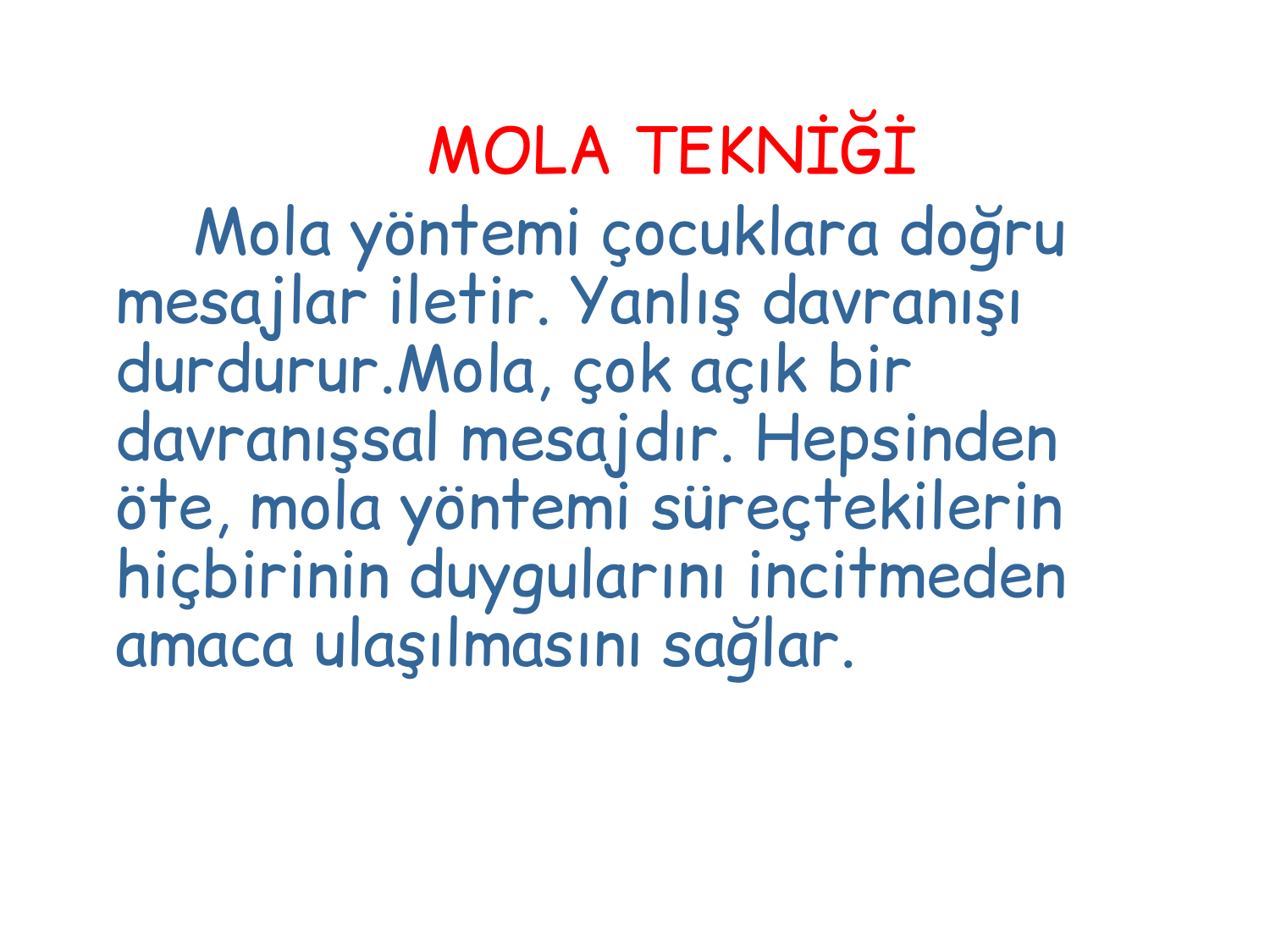

MOLA TEKNİĞİ
Mola yöntemi çocuklara doğru mesajlar iletir. Yanlış davranışı durdurur.Mola, çok açık bir davranışsal mesajdır. Hepsinden öte, mola yöntemi süreçtekilerin hiçbirinin duygularını incitmeden amaca ulaşılmasını sağlar.